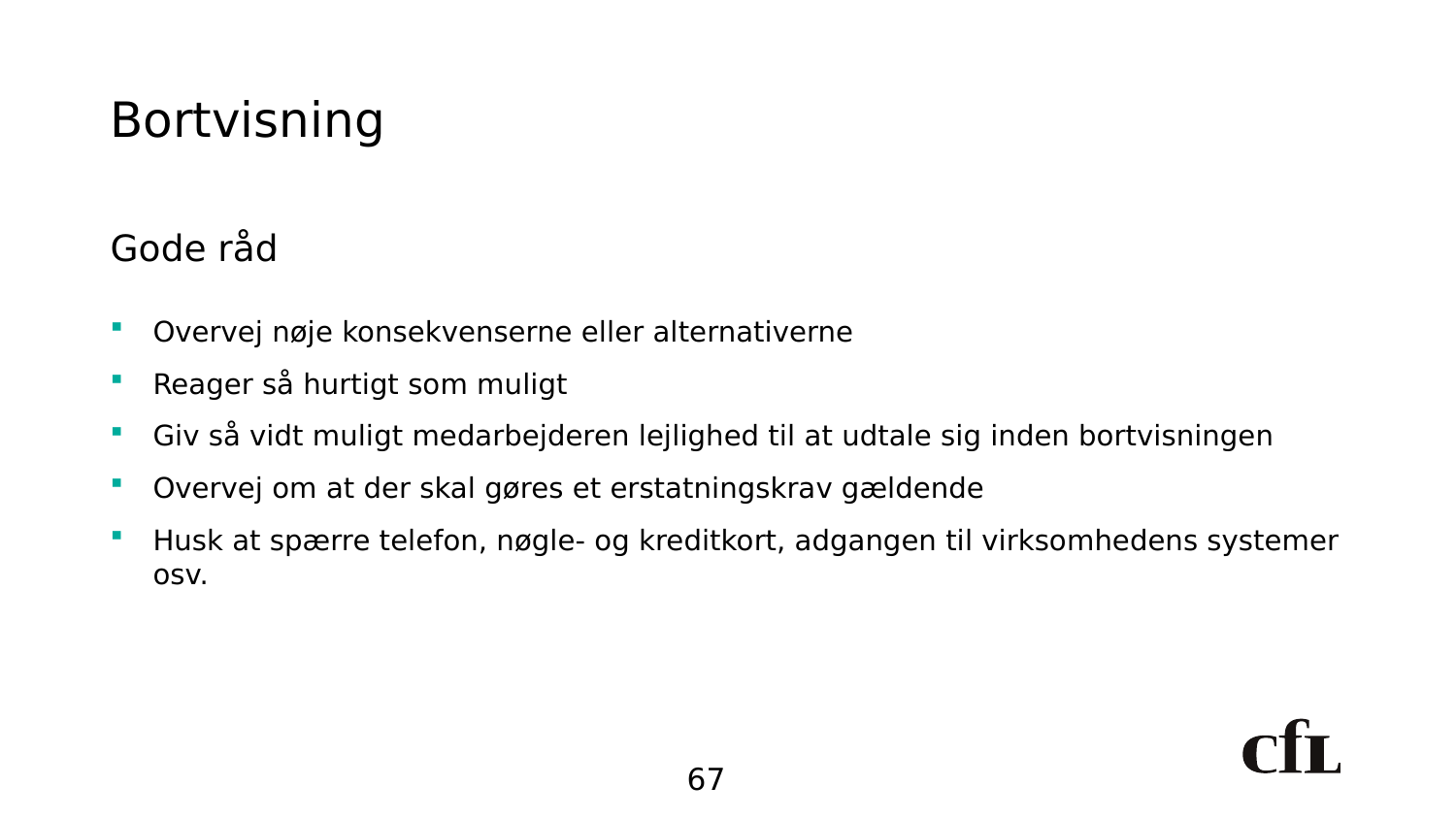

# Bortvisning
Gode råd

Overvej nøje konsekvenserne eller alternativerne
Reager så hurtigt som muligt
Giv så vidt muligt medarbejderen lejlighed til at udtale sig inden bortvisningen
Overvej om at der skal gøres et erstatningskrav gældende
Husk at spærre telefon, nøgle- og kreditkort, adgangen til virksomhedens systemer osv.